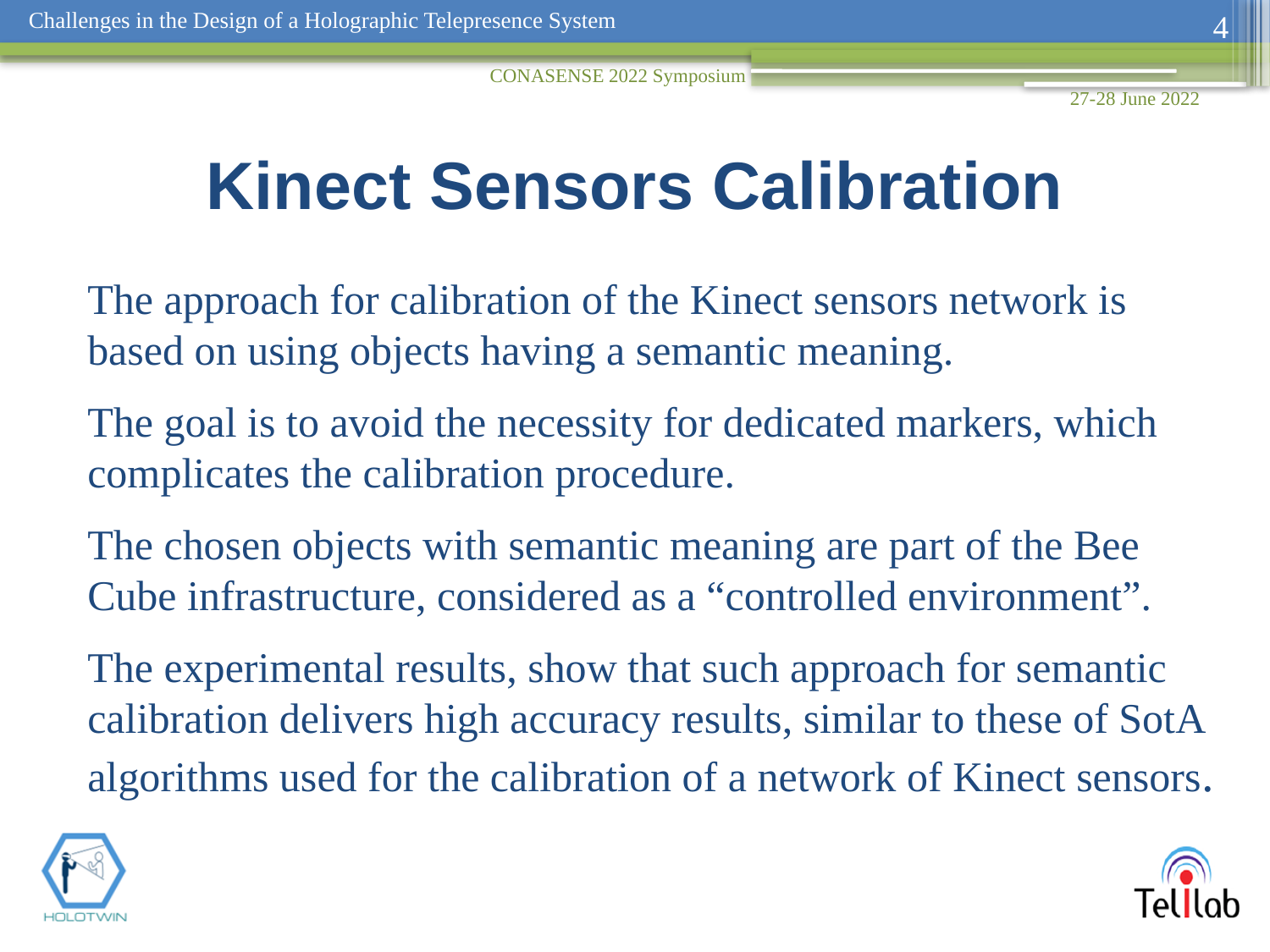

4
CONASENSE 2022 Symposium
27-28 June 2022
# Kinect Sensors Calibration
The approach for calibration of the Kinect sensors network is based on using objects having a semantic meaning.
The goal is to avoid the necessity for dedicated markers, which complicates the calibration procedure.
The chosen objects with semantic meaning are part of the Bee Cube infrastructure, considered as a “controlled environment”.
The experimental results, show that such approach for semantic calibration delivers high accuracy results, similar to these of SotA algorithms used for the calibration of a network of Kinect sensors.